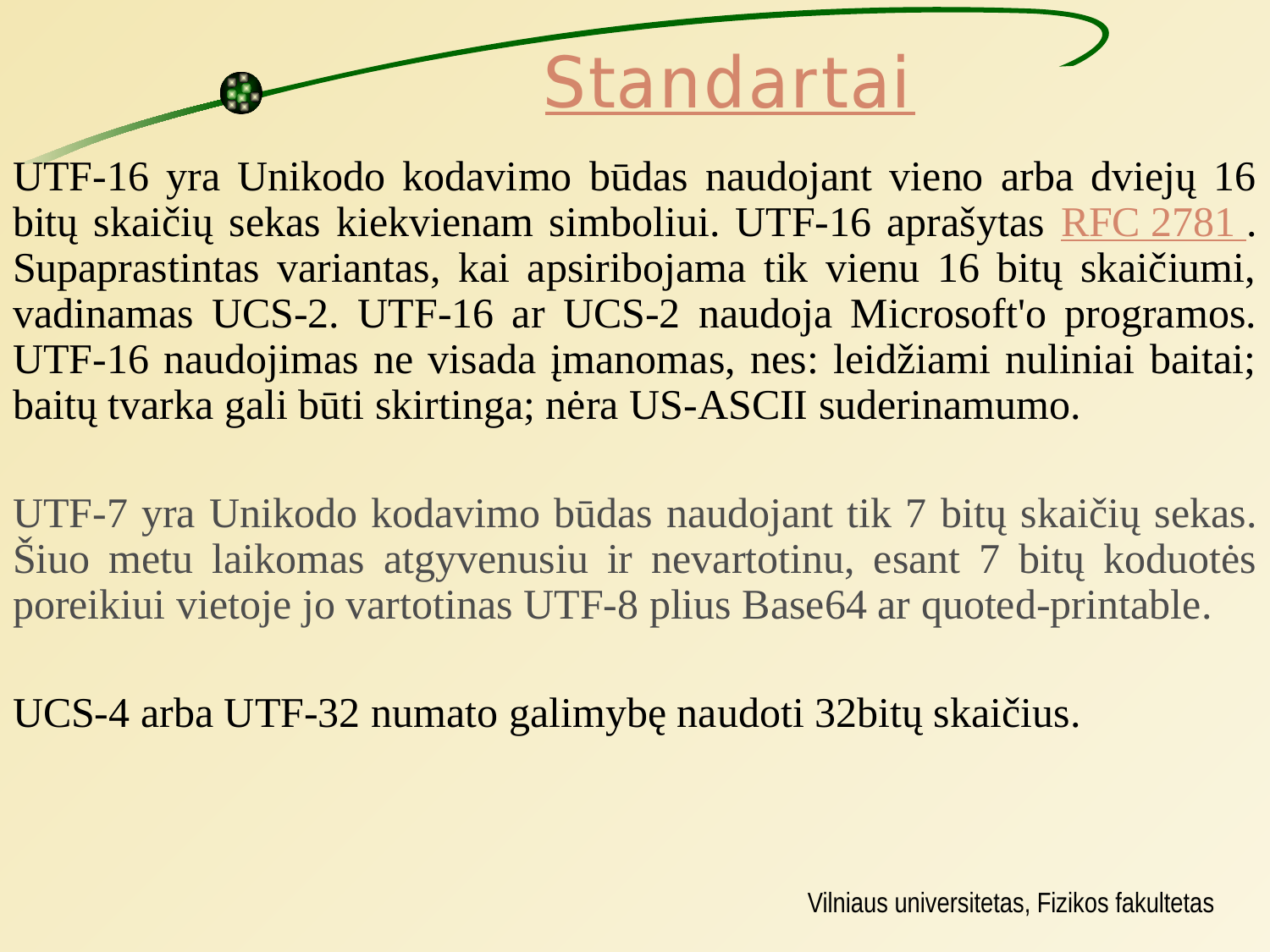

# Standartai
UTF-16 yra Unikodo kodavimo būdas naudojant vieno arba dviejų 16 bitų skaičių sekas kiekvienam simboliui. UTF-16 aprašytas RFC 2781 . Supaprastintas variantas, kai apsiribojama tik vienu 16 bitų skaičiumi, vadinamas UCS-2. UTF-16 ar UCS-2 naudoja Microsoft'o programos. UTF-16 naudojimas ne visada įmanomas, nes: leidžiami nuliniai baitai; baitų tvarka gali būti skirtinga; nėra US-ASCII suderinamumo.

UTF-7 yra Unikodo kodavimo būdas naudojant tik 7 bitų skaičių sekas. Šiuo metu laikomas atgyvenusiu ir nevartotinu, esant 7 bitų koduotės poreikiui vietoje jo vartotinas UTF-8 plius Base64 ar quoted-printable.

UCS-4 arba UTF-32 numato galimybę naudoti 32bitų skaičius.
Vilniaus universitetas, Fizikos fakultetas